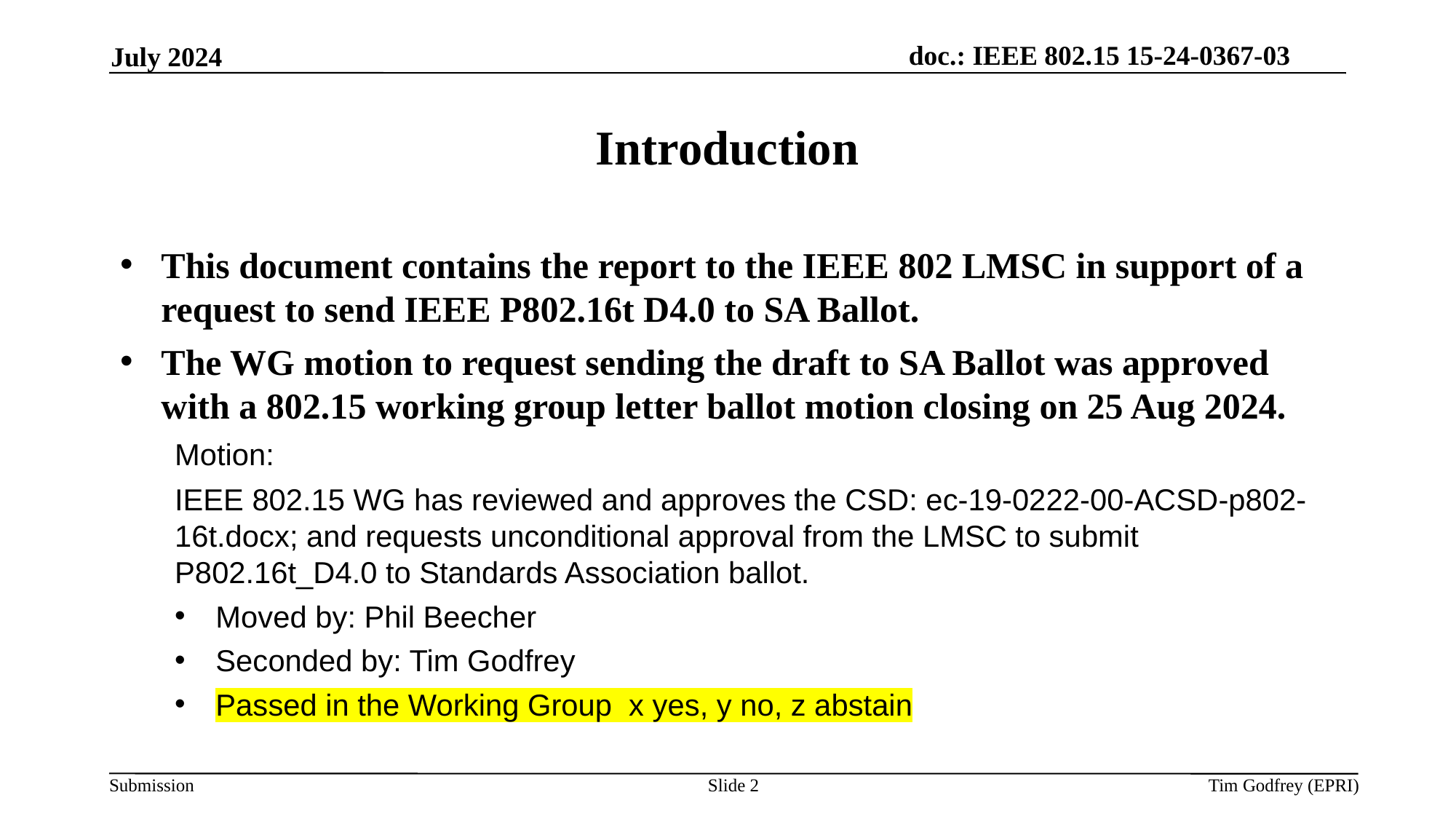

July 2024
Introduction
This document contains the report to the IEEE 802 LMSC in support of a request to send IEEE P802.16t D4.0 to SA Ballot.
The WG motion to request sending the draft to SA Ballot was approved with a 802.15 working group letter ballot motion closing on 25 Aug 2024.
Motion:
IEEE 802.15 WG has reviewed and approves the CSD: ec-19-0222-00-ACSD-p802-16t.docx; and requests unconditional approval from the LMSC to submit P802.16t_D4.0 to Standards Association ballot.
Moved by: Phil Beecher
Seconded by: Tim Godfrey
Passed in the Working Group  x yes, y no, z abstain
Slide 2
Tim Godfrey (EPRI)